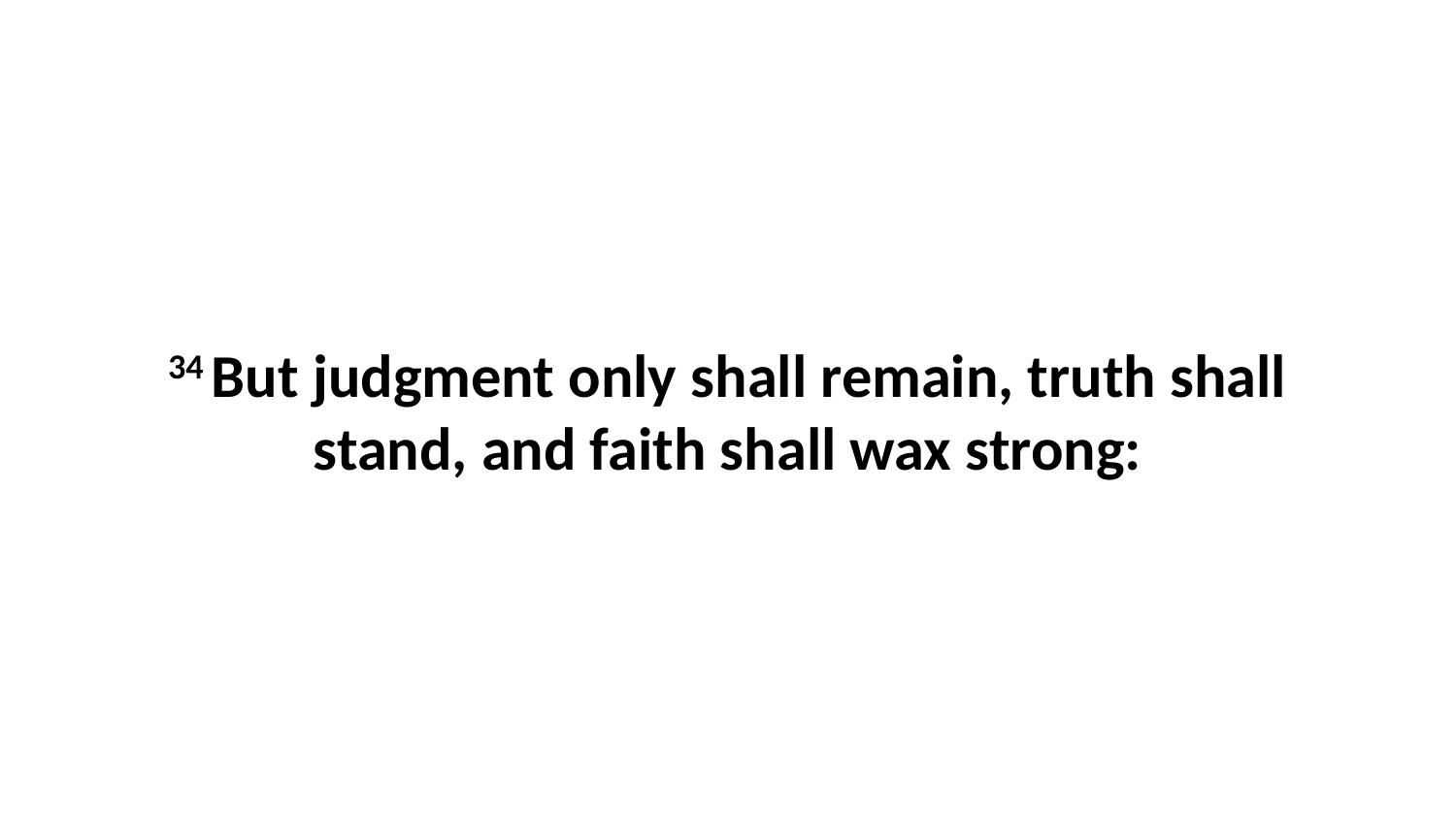

34 But judgment only shall remain, truth shall stand, and faith shall wax strong: